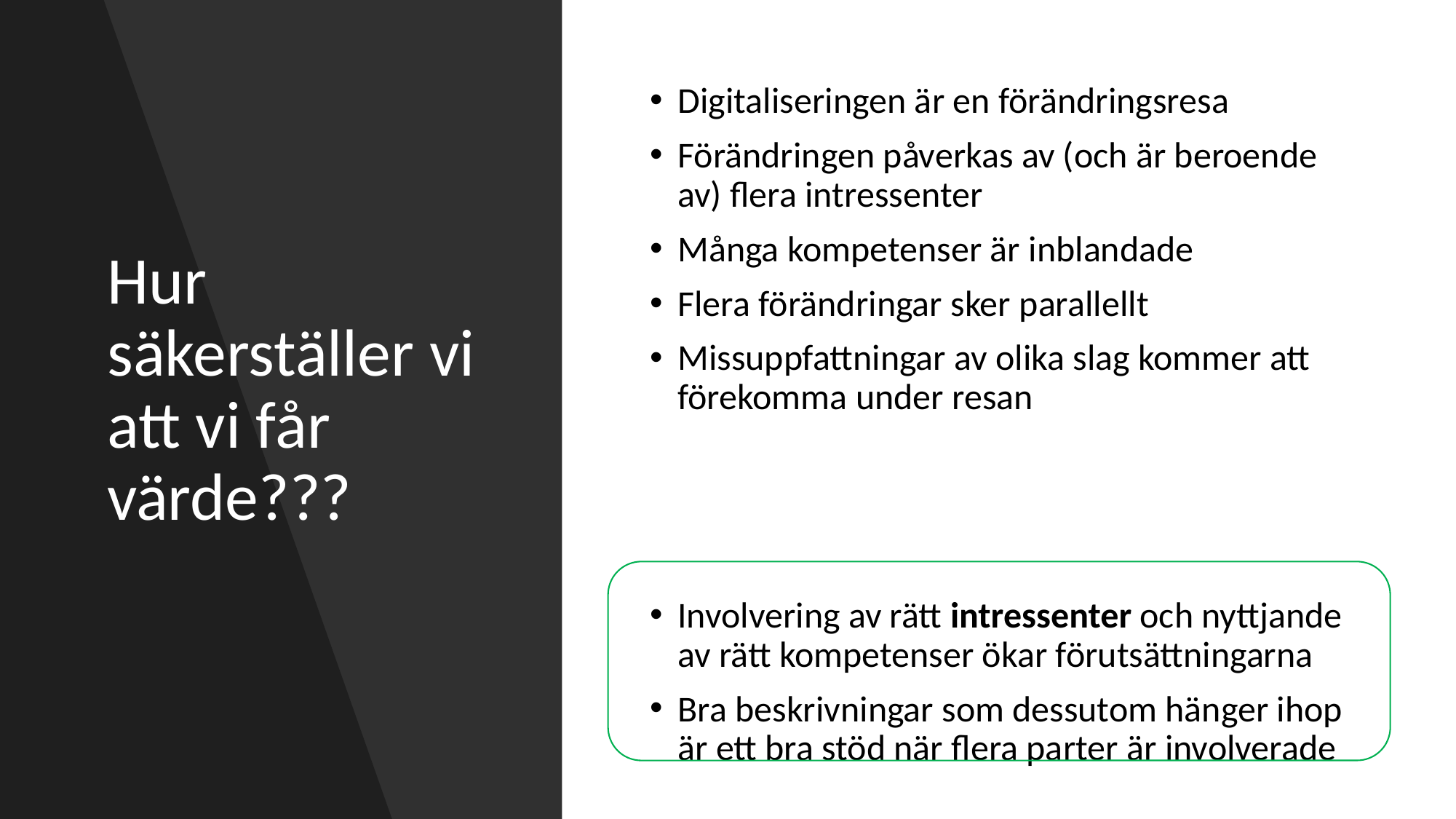

# Hur säkerställer vi att vi får värde???
Digitaliseringen är en förändringsresa
Förändringen påverkas av (och är beroende av) flera intressenter
Många kompetenser är inblandade
Flera förändringar sker parallellt
Missuppfattningar av olika slag kommer att förekomma under resan

Involvering av rätt intressenter och nyttjande av rätt kompetenser ökar förutsättningarna
Bra beskrivningar som dessutom hänger ihop är ett bra stöd när flera parter är involverade